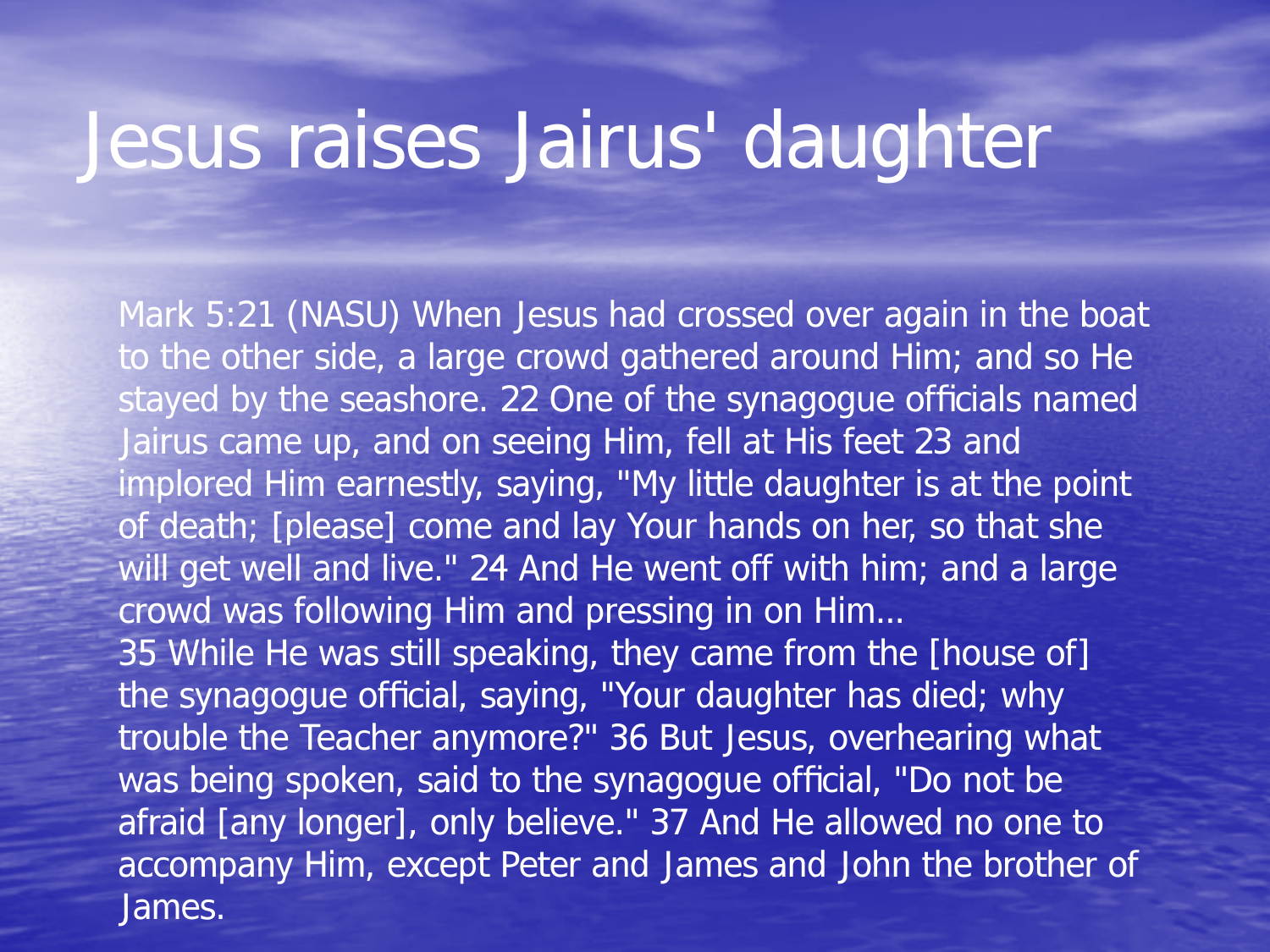

# Jesus raises Jairus' daughter
Mark 5:21 (NASU) When Jesus had crossed over again in the boat to the other side, a large crowd gathered around Him; and so He stayed by the seashore. 22 One of the synagogue officials named Jairus came up, and on seeing Him, fell at His feet 23 and implored Him earnestly, saying, "My little daughter is at the point of death; [please] come and lay Your hands on her, so that she will get well and live." 24 And He went off with him; and a large crowd was following Him and pressing in on Him…
35 While He was still speaking, they came from the [house of] the synagogue official, saying, "Your daughter has died; why trouble the Teacher anymore?" 36 But Jesus, overhearing what was being spoken, said to the synagogue official, "Do not be afraid [any longer], only believe." 37 And He allowed no one to accompany Him, except Peter and James and John the brother of James.